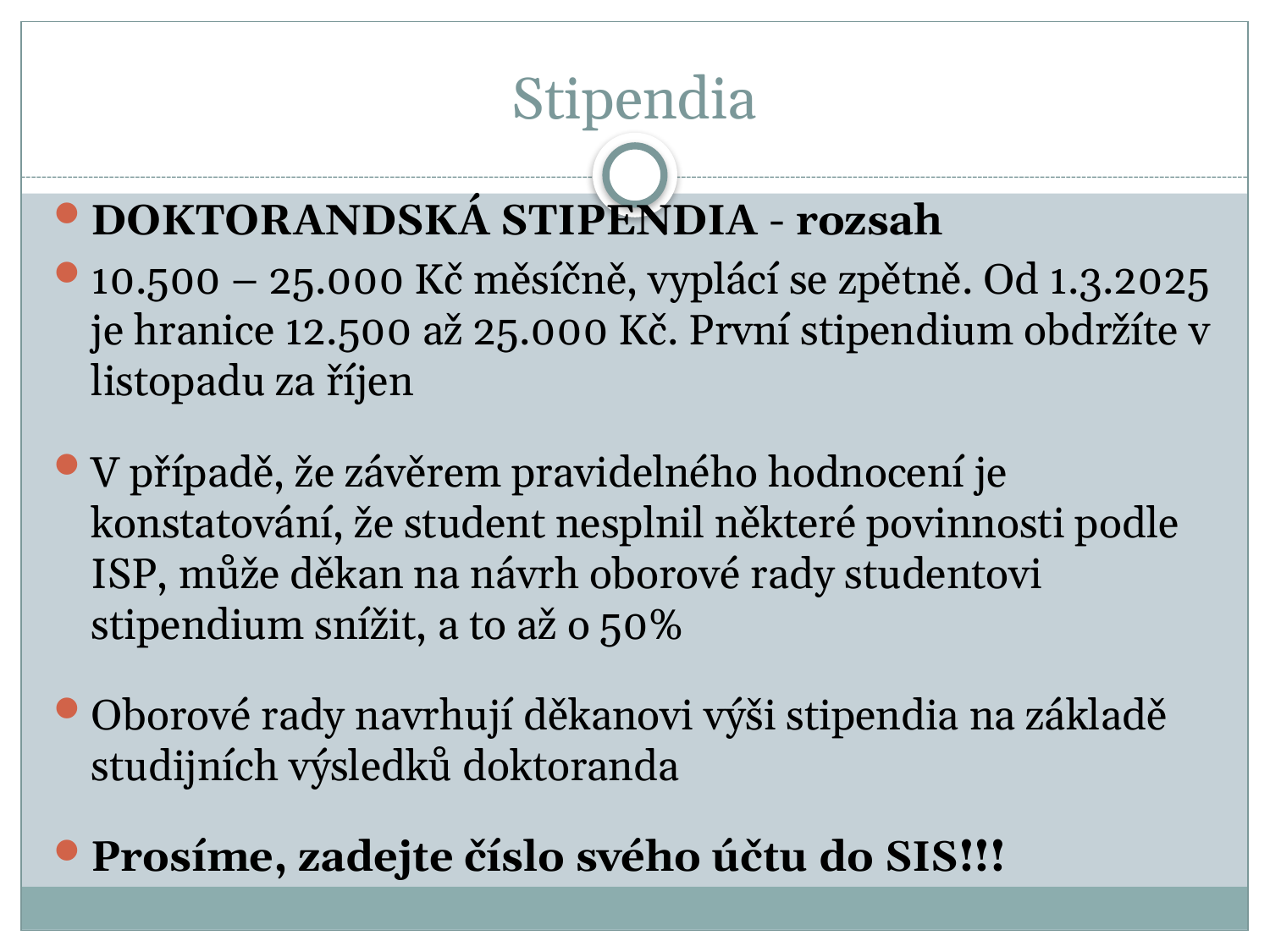

# Stipendia
DOKTORANDSKÁ STIPENDIA - rozsah
10.500 – 25.000 Kč měsíčně, vyplácí se zpětně. Od 1.3.2025 je hranice 12.500 až 25.000 Kč. První stipendium obdržíte v listopadu za říjen
V případě, že závěrem pravidelného hodnocení je konstatování, že student nesplnil některé povinnosti podle ISP, může děkan na návrh oborové rady studentovi stipendium snížit, a to až o 50%
Oborové rady navrhují děkanovi výši stipendia na základě studijních výsledků doktoranda
Prosíme, zadejte číslo svého účtu do SIS!!!